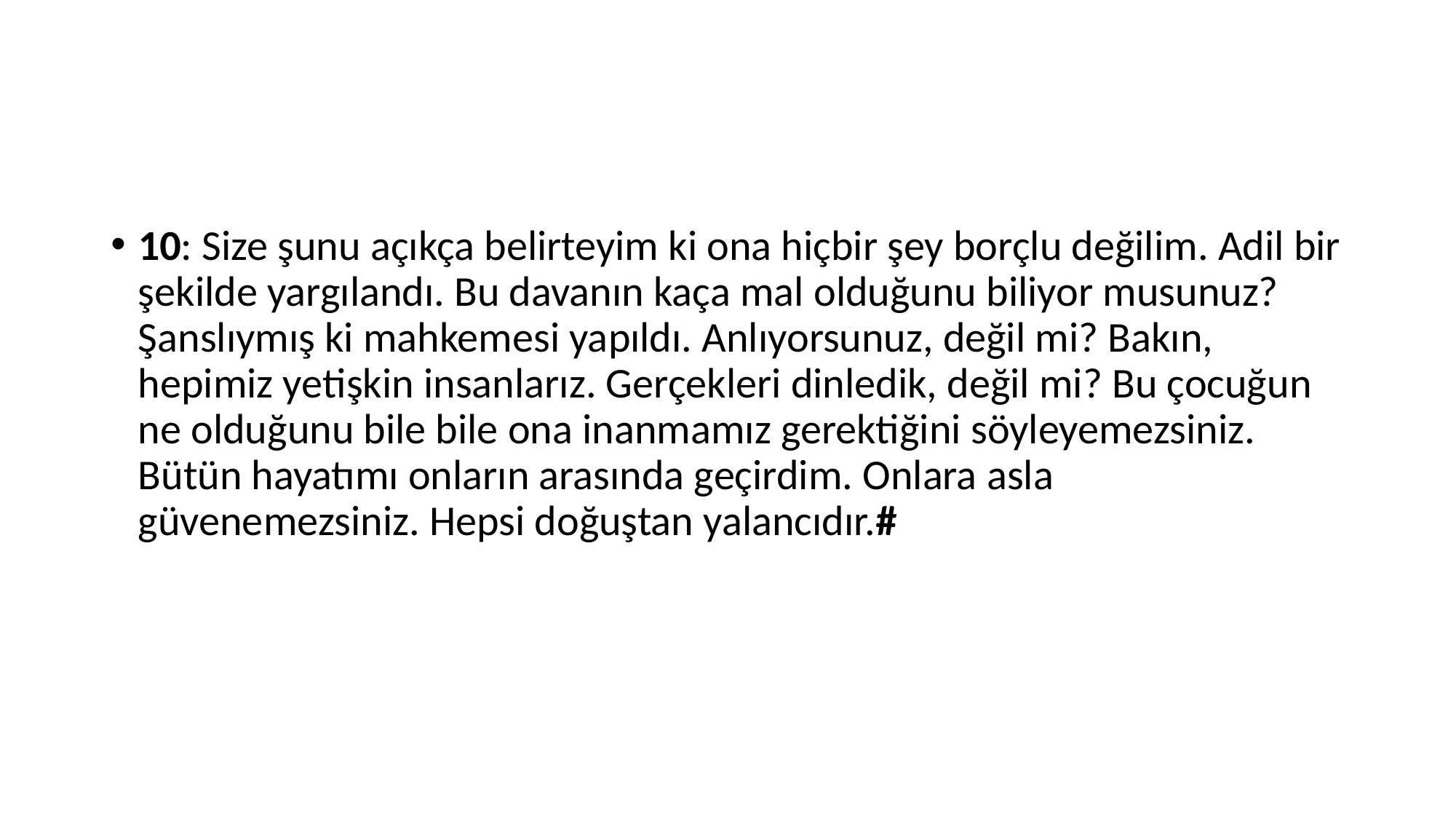

#
10: Size şunu açıkça belirteyim ki ona hiçbir şey borçlu değilim. Adil bir şekilde yargılandı. Bu davanın kaça mal olduğunu biliyor musunuz? Şanslıymış ki mahkemesi yapıldı. Anlıyorsunuz, değil mi? Bakın, hepimiz yetişkin insanlarız. Gerçekleri dinledik, değil mi? Bu çocuğun ne olduğunu bile bile ona inanmamız gerektiğini söyleyemezsiniz. Bütün hayatımı onların arasında geçirdim. Onlara asla güvenemezsiniz. Hepsi doğuştan yalancıdır.#